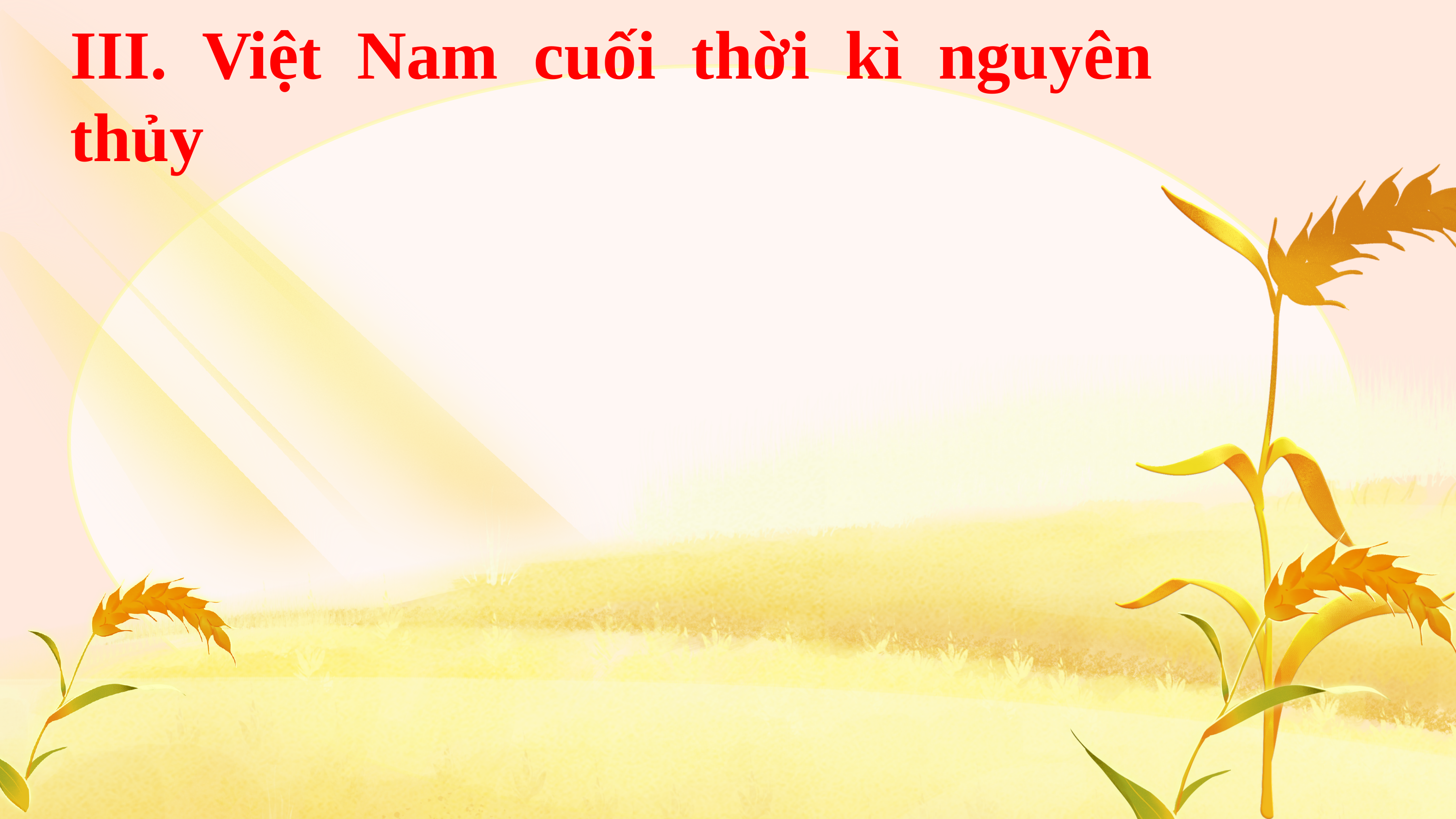

III. Việt Nam cuối thời kì nguyên thủy